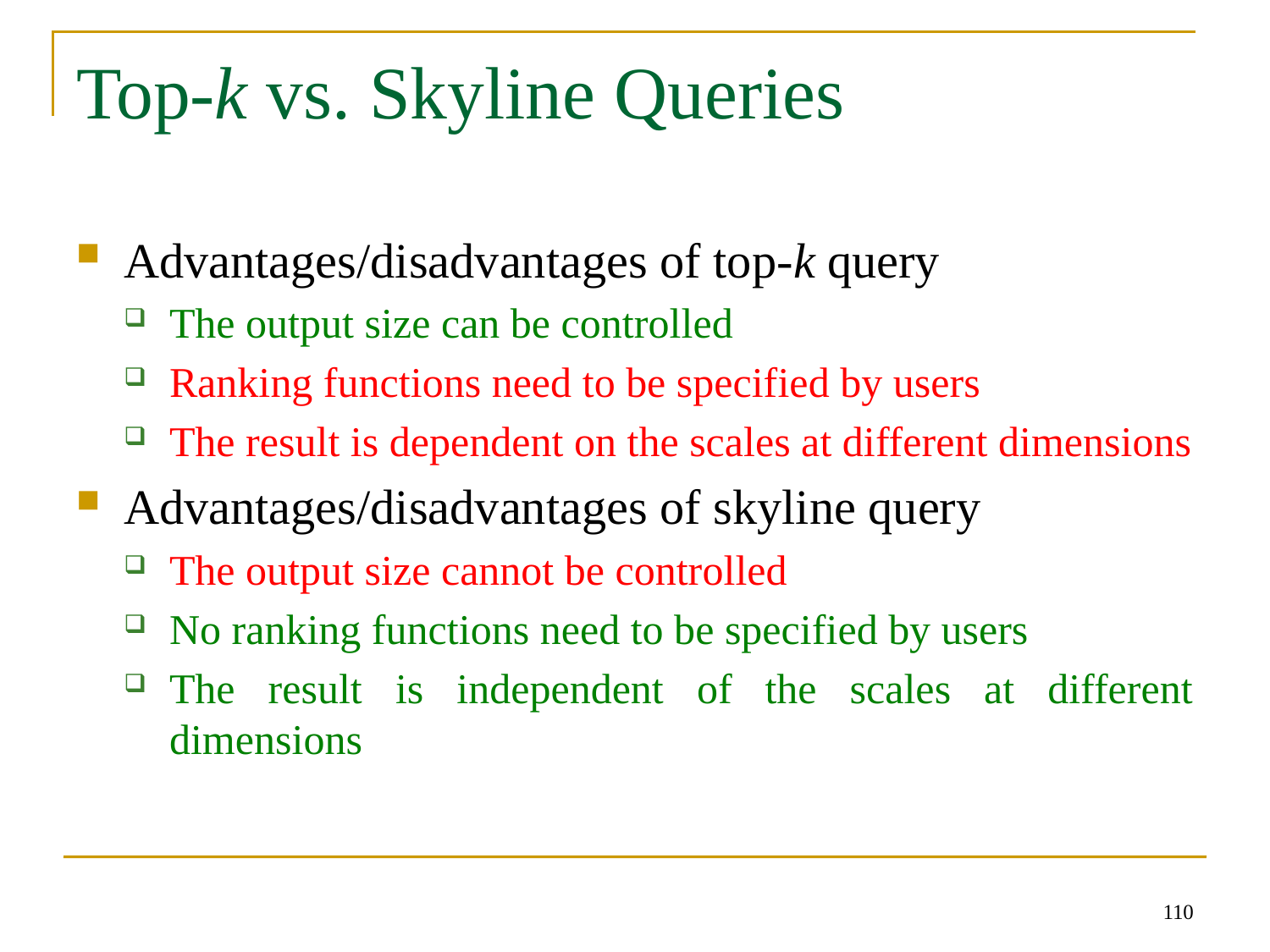

# Top-k vs. Skyline Queries
Advantages/disadvantages of top-k query
The output size can be controlled
Ranking functions need to be specified by users
The result is dependent on the scales at different dimensions
Advantages/disadvantages of skyline query
The output size cannot be controlled
No ranking functions need to be specified by users
The result is independent of the scales at different dimensions

110